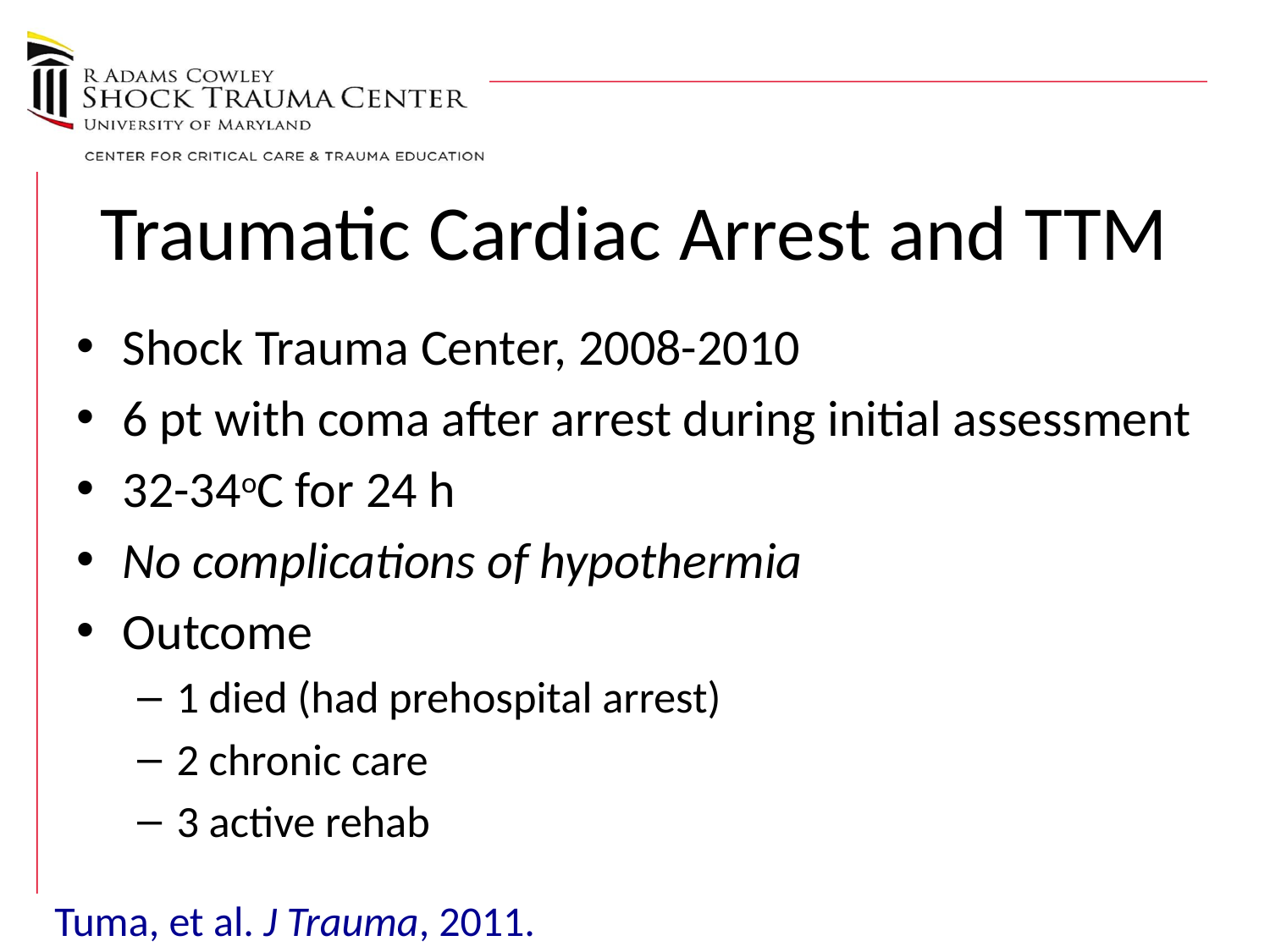

# Traumatic Cardiac Arrest and TTM
Shock Trauma Center, 2008-2010
6 pt with coma after arrest during initial assessment
32-34oC for 24 h
No complications of hypothermia
Outcome
1 died (had prehospital arrest)
2 chronic care
3 active rehab
Tuma, et al. J Trauma, 2011.